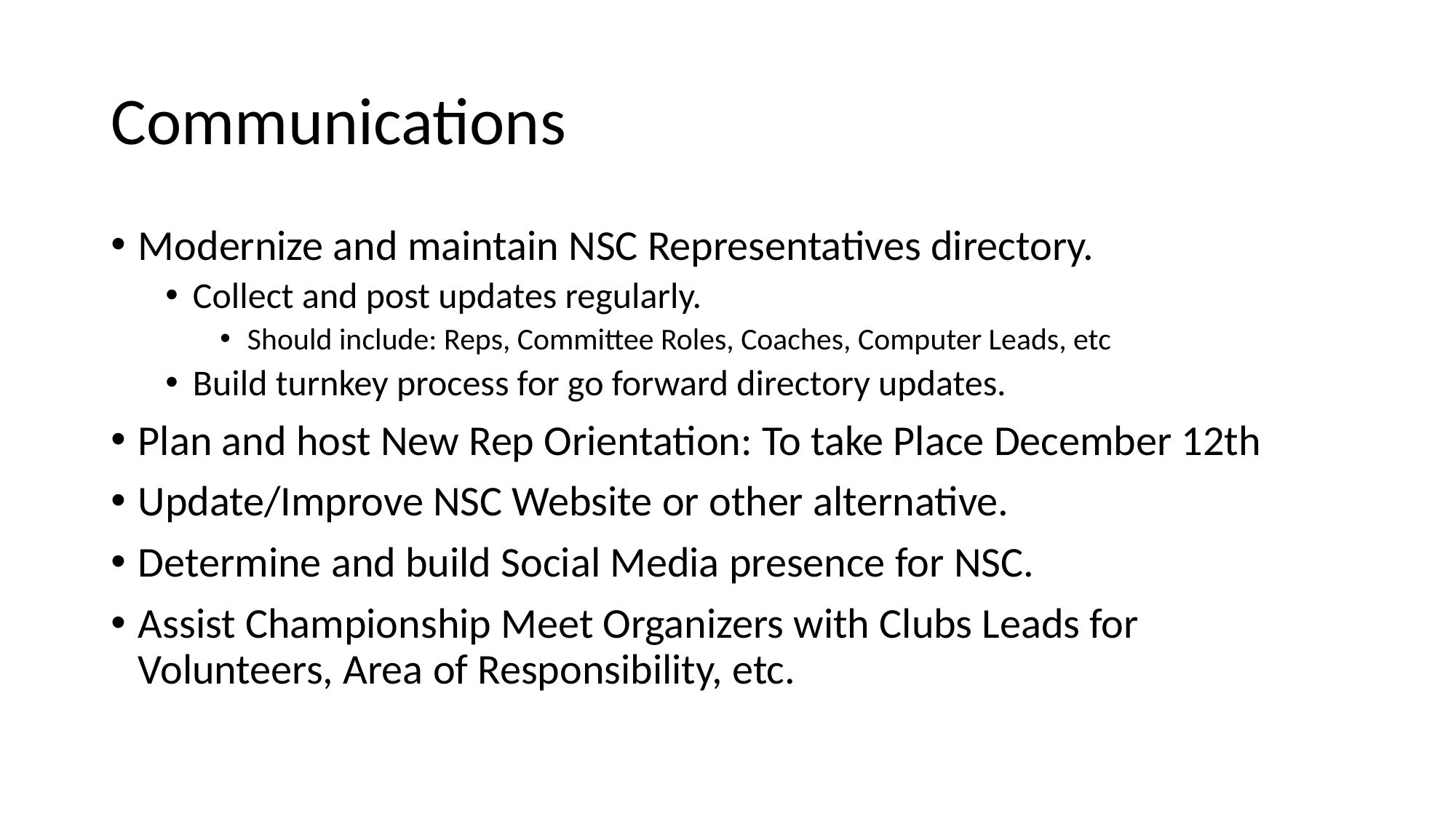

# Communications
Modernize and maintain NSC Representatives directory.
Collect and post updates regularly.
Should include: Reps, Committee Roles, Coaches, Computer Leads, etc
Build turnkey process for go forward directory updates.
Plan and host New Rep Orientation: To take Place December 12th
Update/Improve NSC Website or other alternative.
Determine and build Social Media presence for NSC.
Assist Championship Meet Organizers with Clubs Leads for Volunteers, Area of Responsibility, etc.